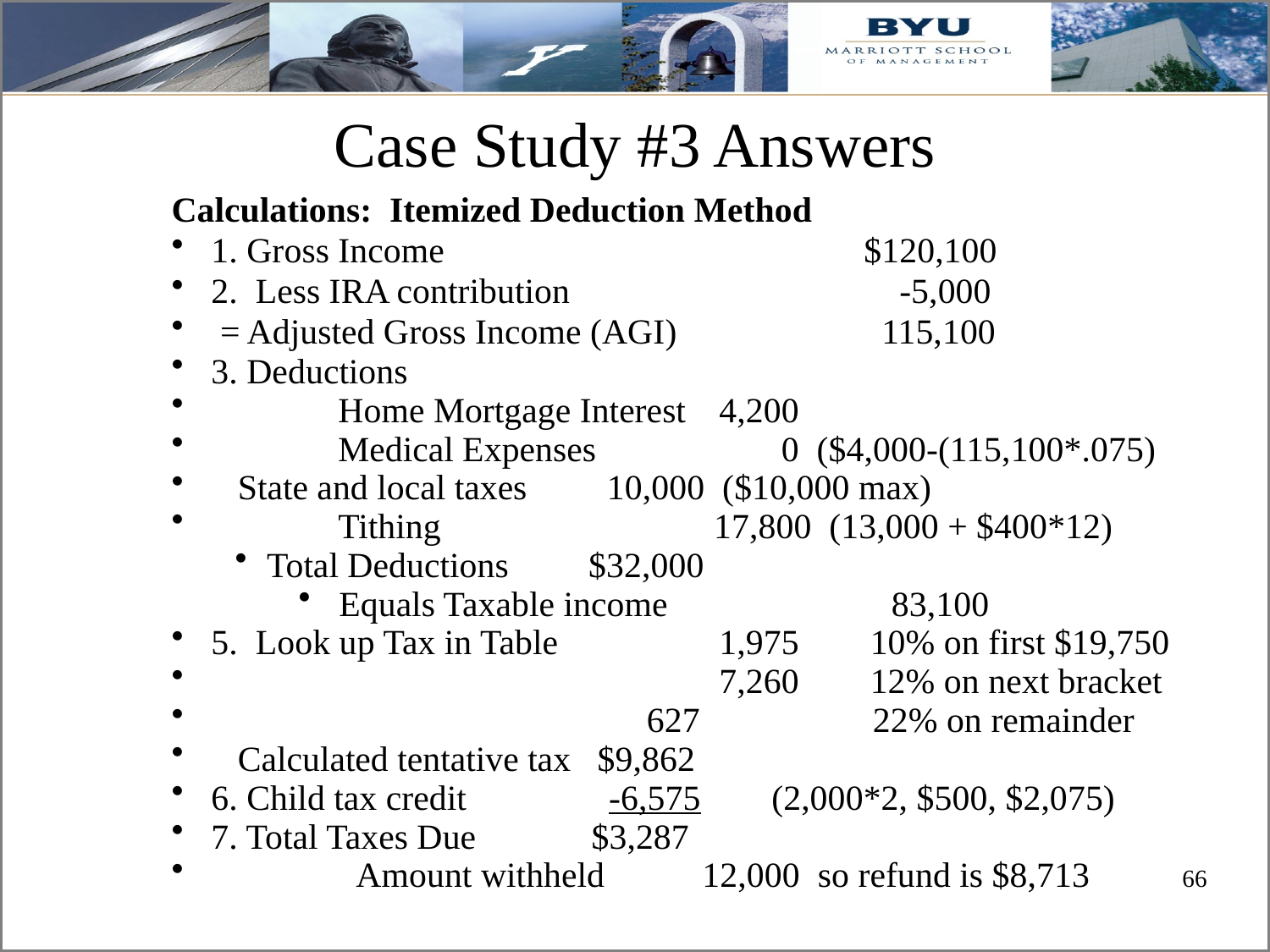

# Case Study #3 Answers
Calculations:  Itemized Deduction Method
1. Gross Income                           		  $120,100
2.  Less IRA contribution	            		      -5,000
 = Adjusted Gross Income (AGI)   		    115,100
3. Deductions
	Home Mortgage Interest	4,200
	Medical Expenses	       0  ($4,000-(115,100*.075)
   State and local taxes         10,000  ($10,000 max)
	Tithing	                            17,800  (13,000 + $400*12)
Total Deductions         $32,000
 Equals Taxable income		      83,100
5.  Look up Tax in Table     	1,975        10% on first $19,750
				7,260        12% on next bracket
                                                 627    	   22% on remainder
   Calculated tentative tax   $9,862
6. Child tax credit                -6,575        (2,000*2, $500, $2,075)
7. Total Taxes Due             $3,287
 	  Amount withheld           12,000  so refund is $8,713